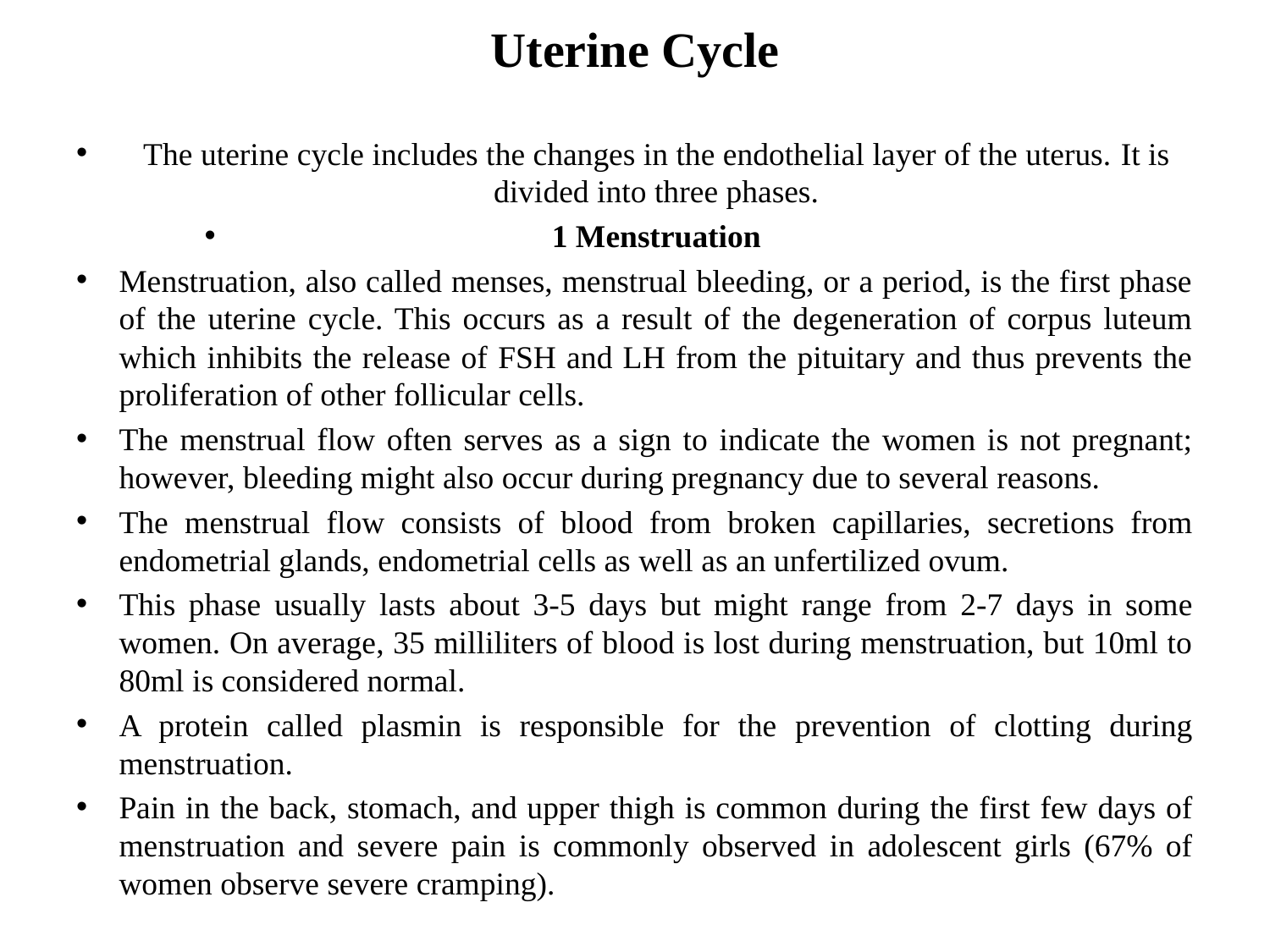

# Uterine Cycle
The uterine cycle includes the changes in the endothelial layer of the uterus. It is divided into three phases.
1 Menstruation
Menstruation, also called menses, menstrual bleeding, or a period, is the first phase of the uterine cycle. This occurs as a result of the degeneration of corpus luteum which inhibits the release of FSH and LH from the pituitary and thus prevents the proliferation of other follicular cells.
The menstrual flow often serves as a sign to indicate the women is not pregnant; however, bleeding might also occur during pregnancy due to several reasons.
The menstrual flow consists of blood from broken capillaries, secretions from endometrial glands, endometrial cells as well as an unfertilized ovum.
This phase usually lasts about 3-5 days but might range from 2-7 days in some women. On average, 35 milliliters of blood is lost during menstruation, but 10ml to 80ml is considered normal.
A protein called plasmin is responsible for the prevention of clotting during menstruation.
Pain in the back, stomach, and upper thigh is common during the first few days of menstruation and severe pain is commonly observed in adolescent girls (67% of women observe severe cramping).